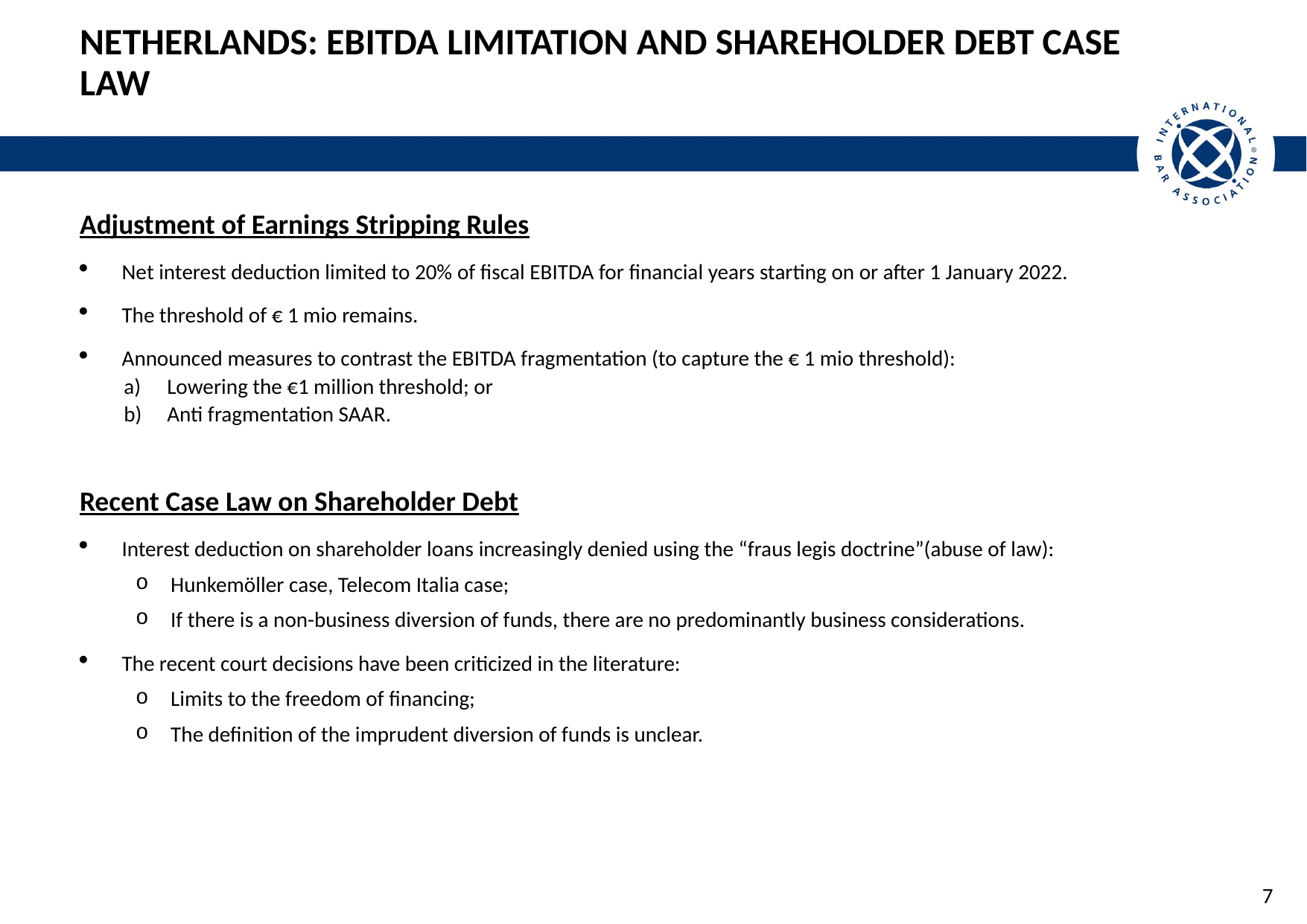

# Netherlands: EBITDA Limitation and Shareholder Debt Case Law
Adjustment of Earnings Stripping Rules
Net interest deduction limited to 20% of fiscal EBITDA for financial years starting on or after 1 January 2022.
The threshold of € 1 mio remains.
Announced measures to contrast the EBITDA fragmentation (to capture the € 1 mio threshold):
Lowering the €1 million threshold; or
Anti fragmentation SAAR.

Recent Case Law on Shareholder Debt
Interest deduction on shareholder loans increasingly denied using the “fraus legis doctrine”(abuse of law):
Hunkemöller case, Telecom Italia case;
If there is a non-business diversion of funds, there are no predominantly business considerations.
The recent court decisions have been criticized in the literature:
Limits to the freedom of financing;
The definition of the imprudent diversion of funds is unclear.

7